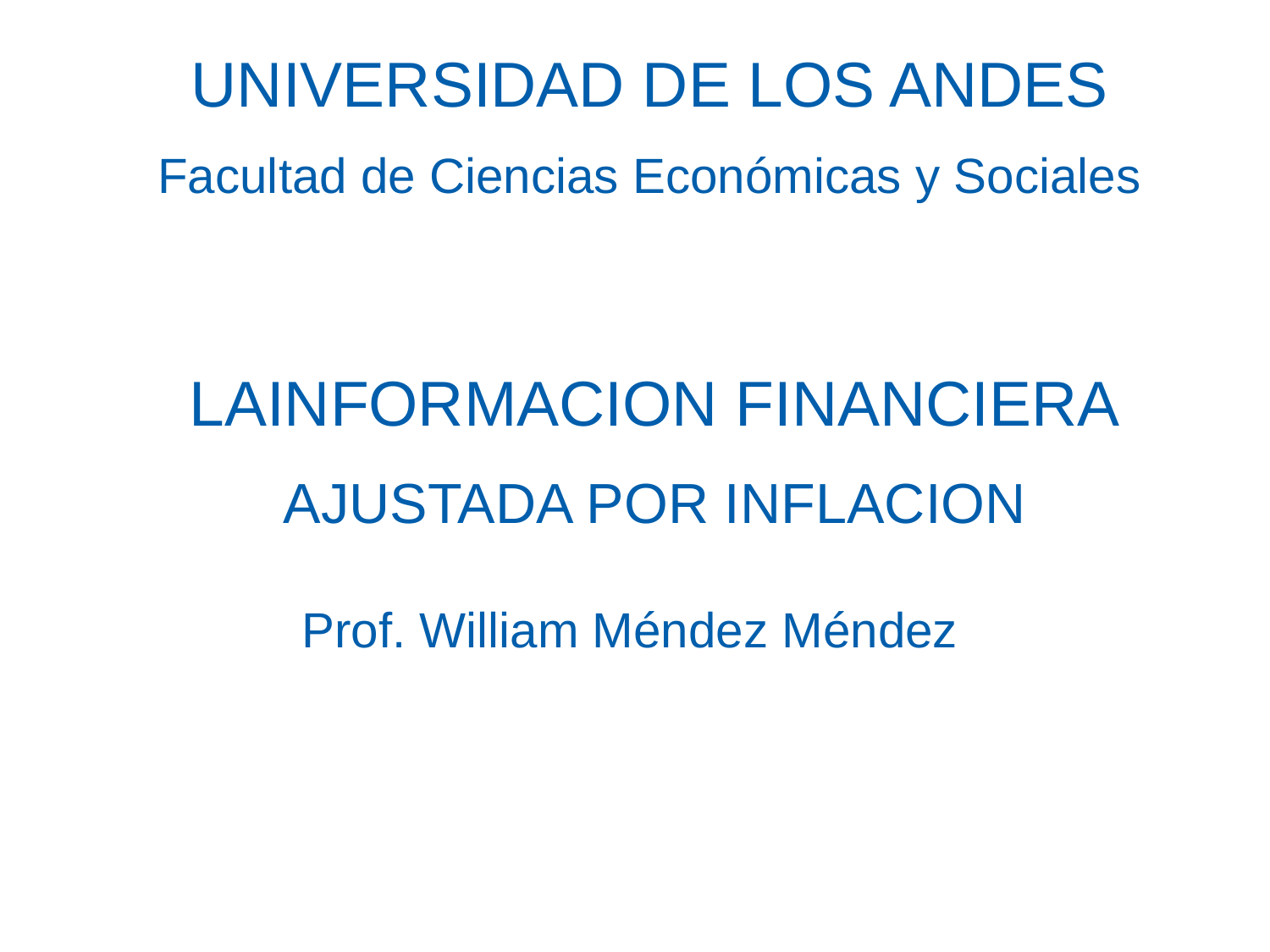

UNIVERSIDAD DE LOS ANDES
Facultad de Ciencias Económicas y Sociales
LAINFORMACION FINANCIERA
AJUSTADA POR INFLACION
Prof. William Méndez Méndez